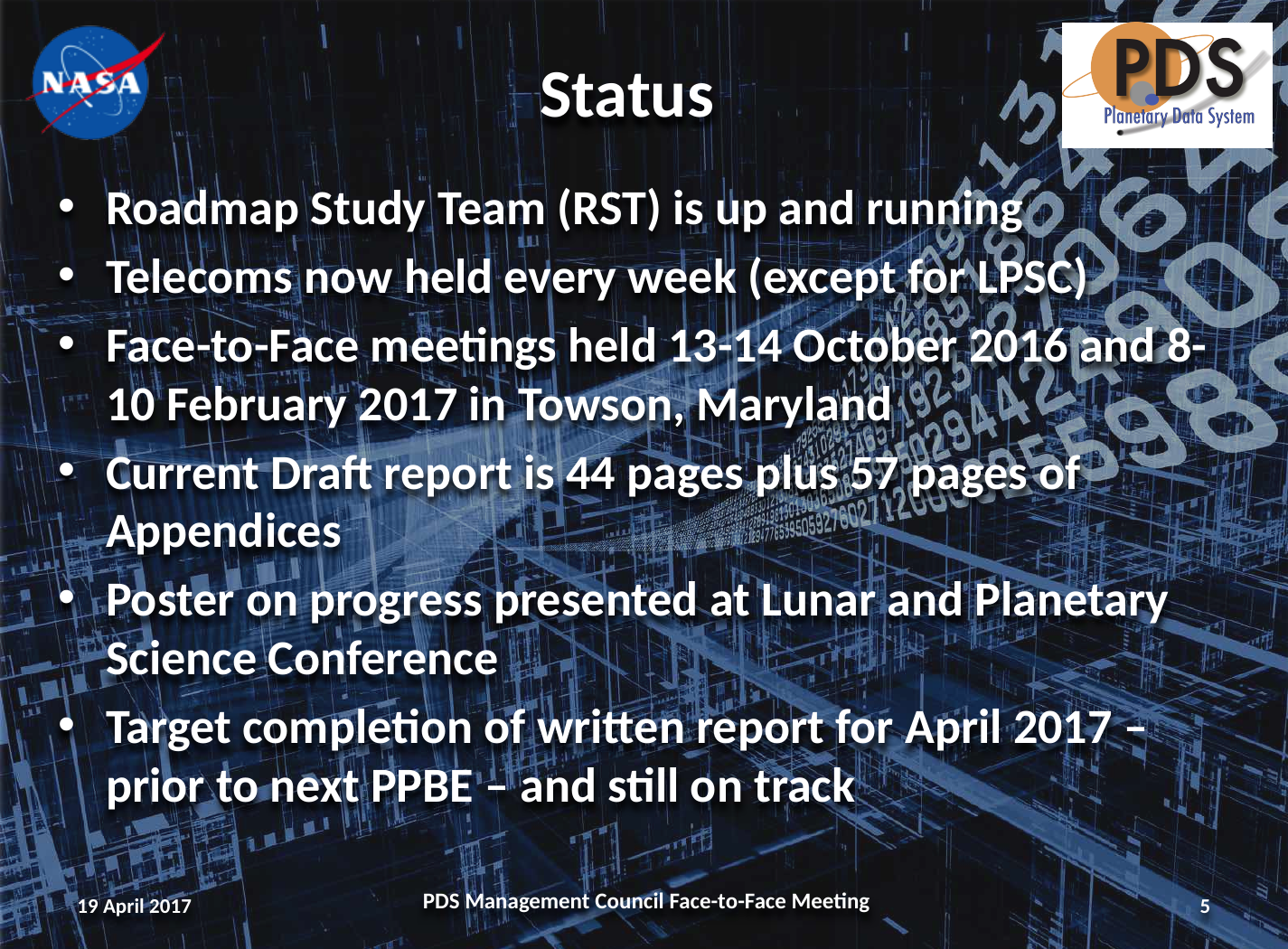

# Status
Roadmap Study Team (RST) is up and running
Telecoms now held every week (except for LPSC)
Face-to-Face meetings held 13-14 October 2016 and 8-10 February 2017 in Towson, Maryland
Current Draft report is 44 pages plus 57 pages of Appendices
Poster on progress presented at Lunar and Planetary Science Conference
Target completion of written report for April 2017 – prior to next PPBE – and still on track

19 April 2017
PDS Management Council Face-to-Face Meeting
5